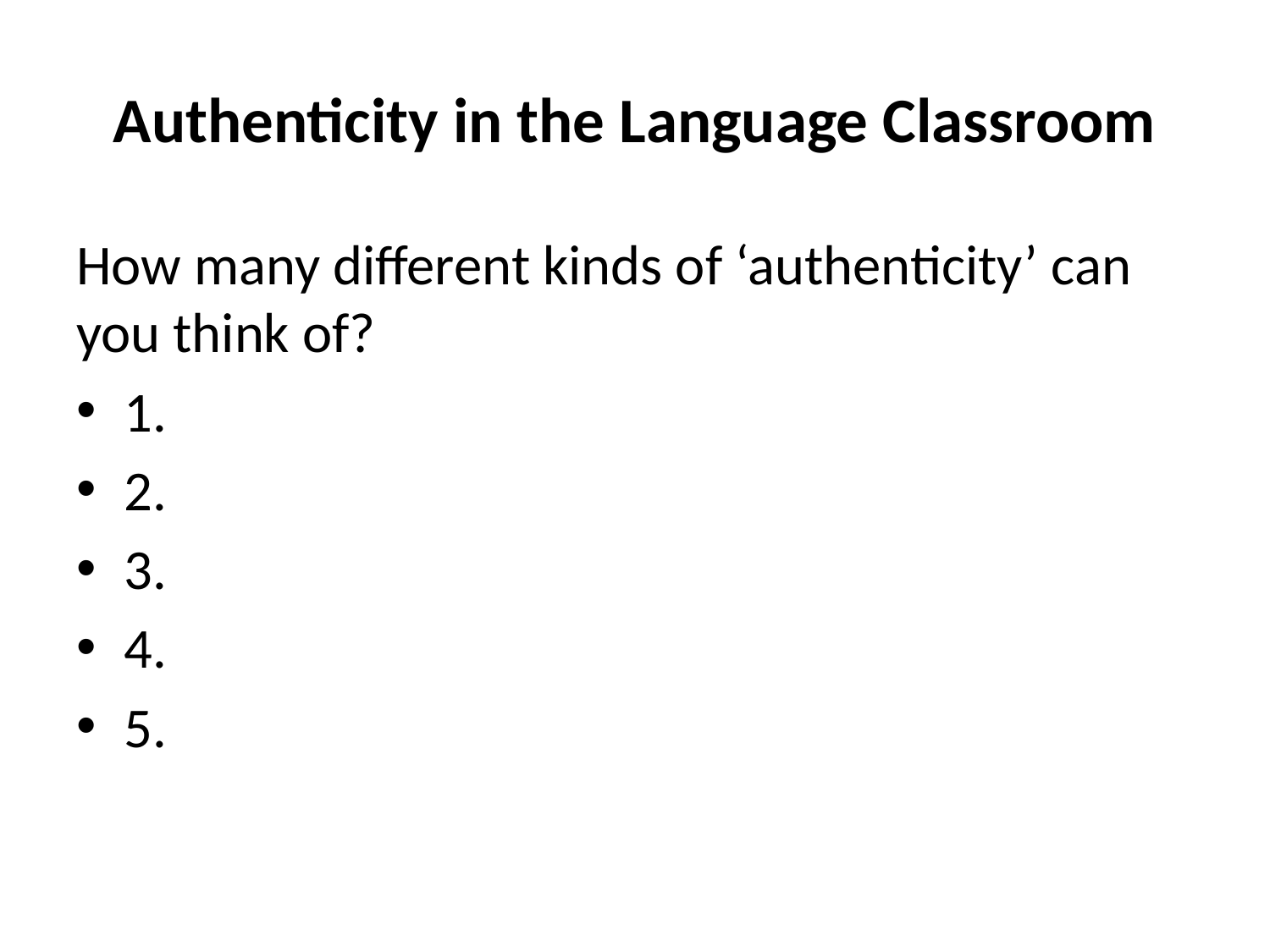

# Authenticity in the Language Classroom
How many different kinds of ‘authenticity’ can you think of?
1.
2.
3.
4.
5.